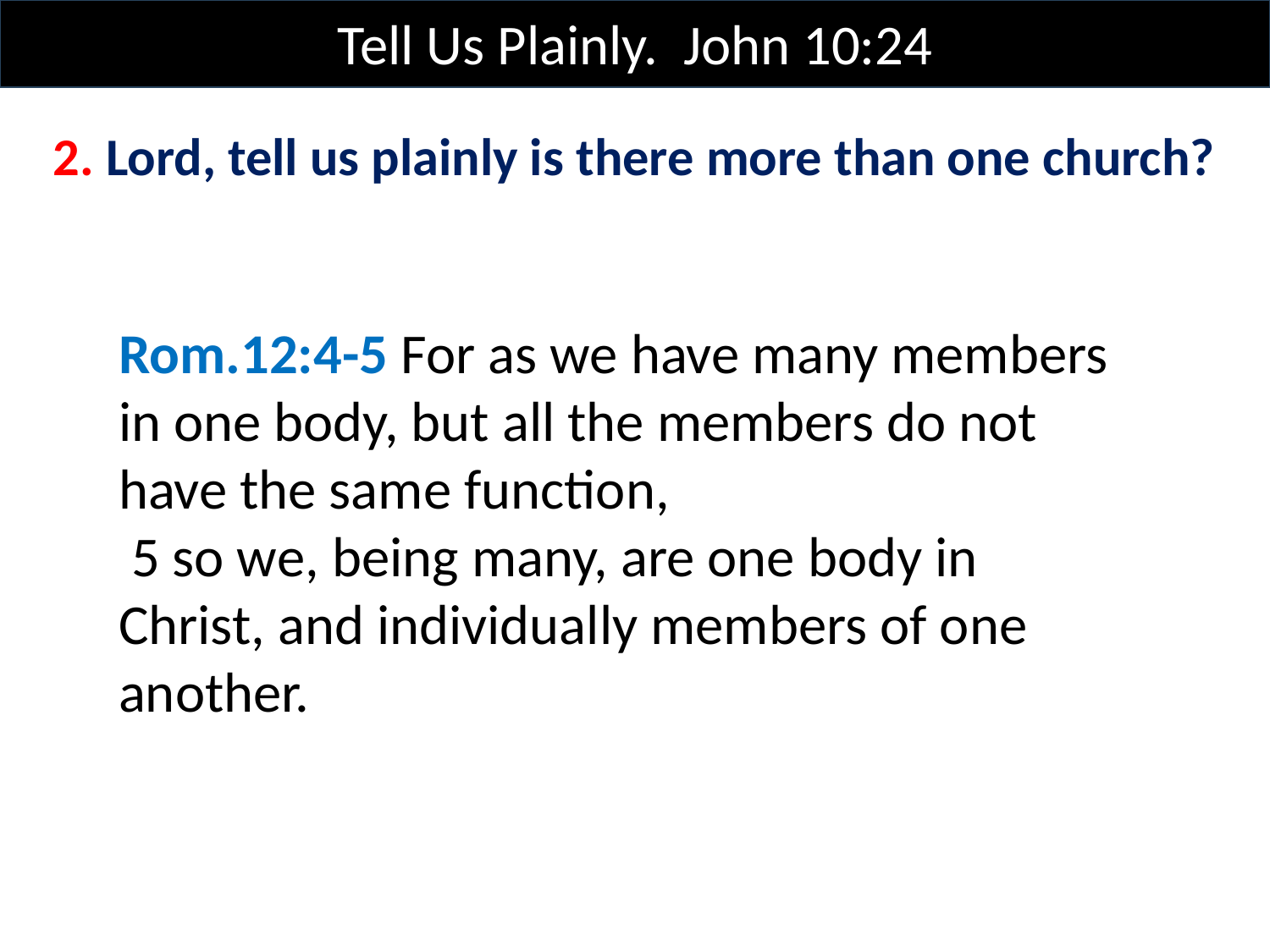

Tell Us Plainly.  John 10:24
 2. Lord, tell us plainly is there more than one church?
Rom.12:4-5 For as we have many members in one body, but all the members do not have the same function,
 5 so we, being many, are one body in Christ, and individually members of one another.